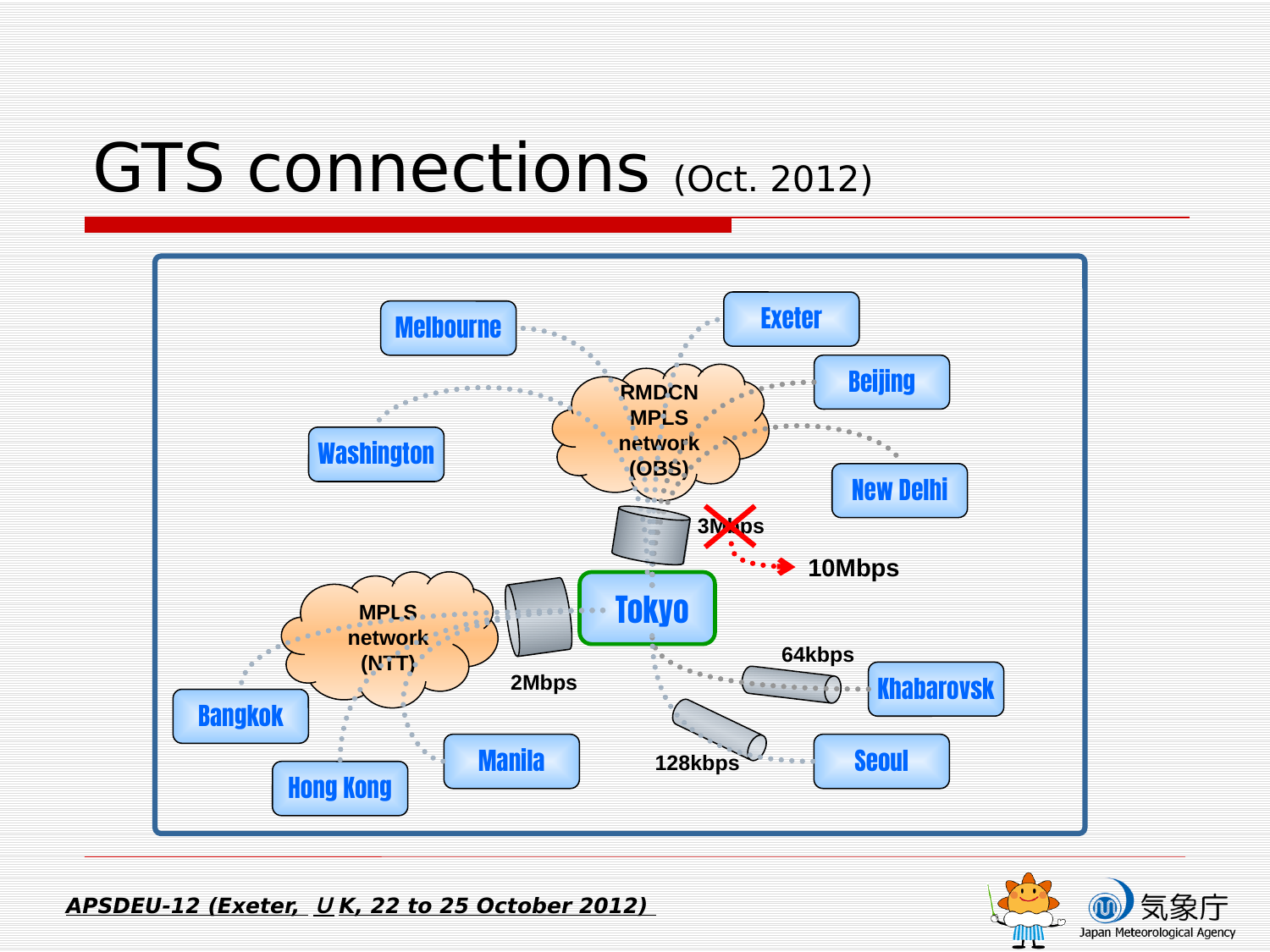

# GTS connections (Oct. 2012)

Exeter
Melbourne
Beijing
RMDCN
MPLS network
(OBS)
Washington
New Delhi
3Mbps

10Mbps
MPLS network
(NTT)

Tokyo

64kbps

2Mbps
Khabarovsk

Bangkok
Manila
Seoul
128kbps
Hong Kong